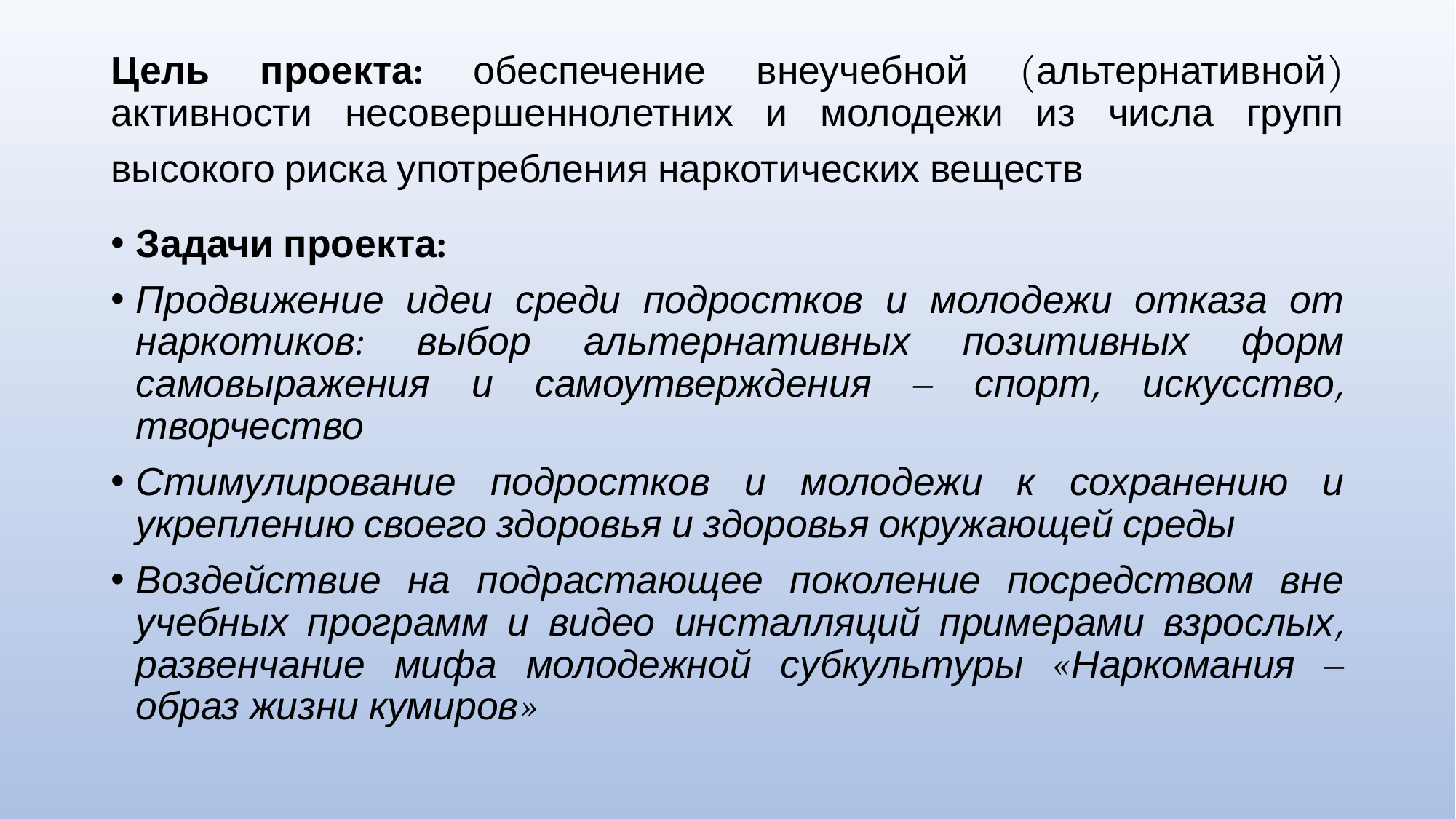

# Цель проекта: обеспечение внеучебной (альтернативной) активности несовершеннолетних и молодежи из числа групп высокого риска употребления наркотических веществ
Задачи проекта:
Продвижение идеи среди подростков и молодежи отказа от наркотиков: выбор альтернативных позитивных форм самовыражения и самоутверждения – спорт, искусство, творчество
Стимулирование подростков и молодежи к сохранению и укреплению своего здоровья и здоровья окружающей среды
Воздействие на подрастающее поколение посредством вне учебных программ и видео инсталляций примерами взрослых, развенчание мифа молодежной субкультуры «Наркомания – образ жизни кумиров»